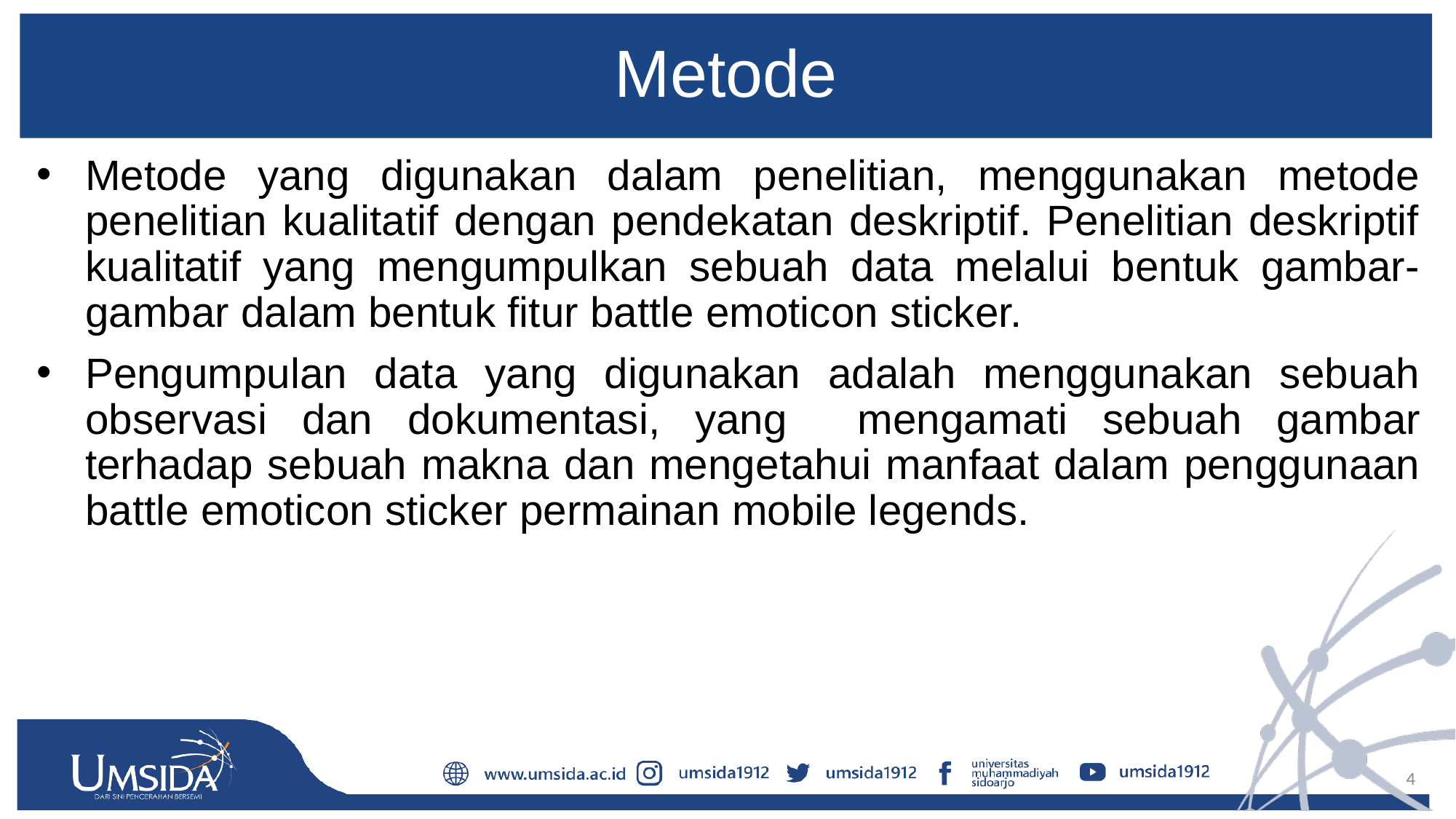

# Metode
Metode yang digunakan dalam penelitian, menggunakan metode penelitian kualitatif dengan pendekatan deskriptif. Penelitian deskriptif kualitatif yang mengumpulkan sebuah data melalui bentuk gambar-gambar dalam bentuk fitur battle emoticon sticker.
Pengumpulan data yang digunakan adalah menggunakan sebuah observasi dan dokumentasi, yang  mengamati sebuah gambar terhadap sebuah makna dan mengetahui manfaat dalam penggunaan battle emoticon sticker permainan mobile legends.